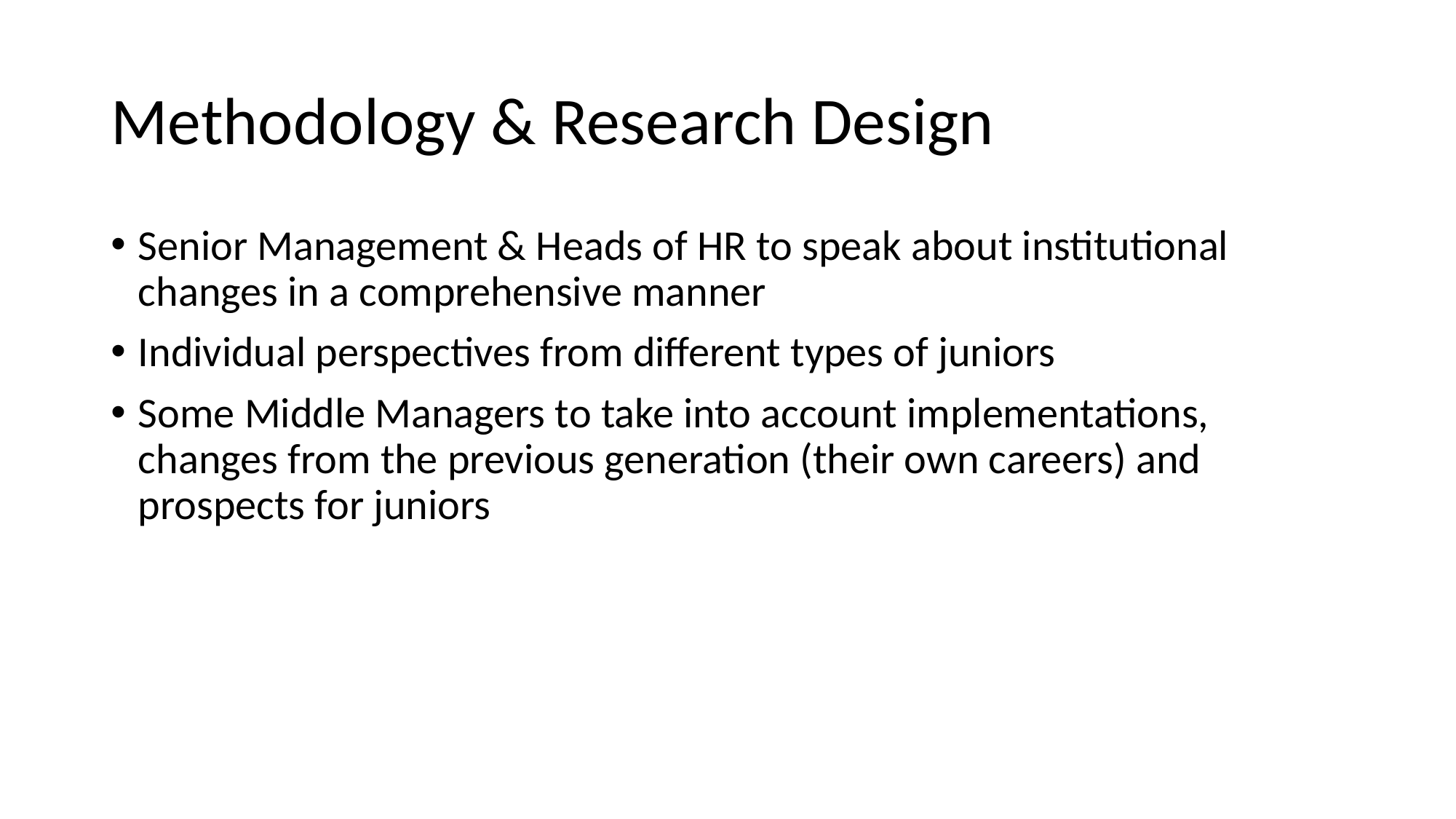

# Methodology & Research Design
Senior Management & Heads of HR to speak about institutional changes in a comprehensive manner
Individual perspectives from different types of juniors
Some Middle Managers to take into account implementations, changes from the previous generation (their own careers) and prospects for juniors